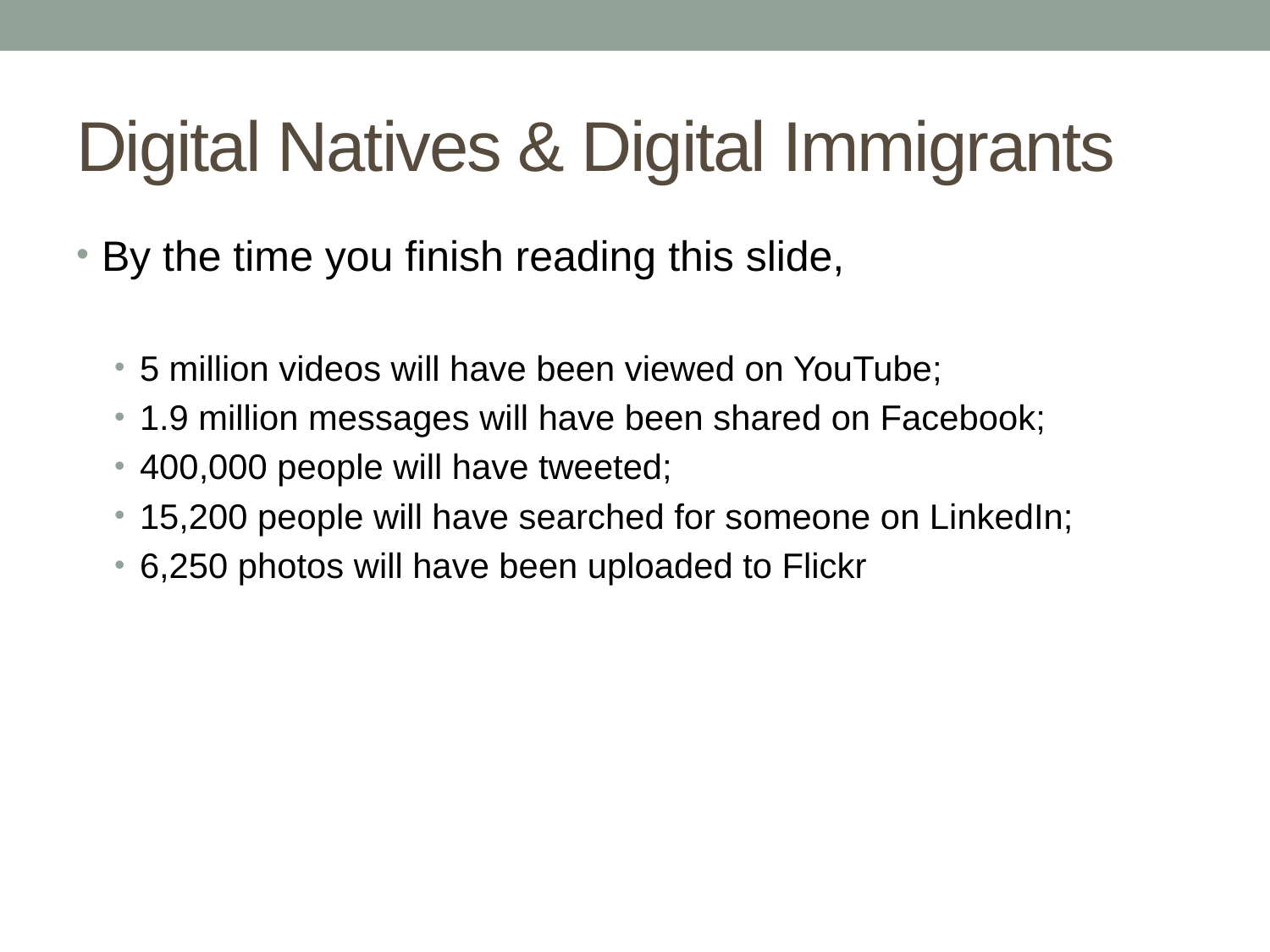

# Digital Natives & Digital Immigrants
By the time you finish reading this slide,

5 million videos will have been viewed on YouTube;
1.9 million messages will have been shared on Facebook;
400,000 people will have tweeted;
15,200 people will have searched for someone on LinkedIn;
6,250 photos will have been uploaded to Flickr